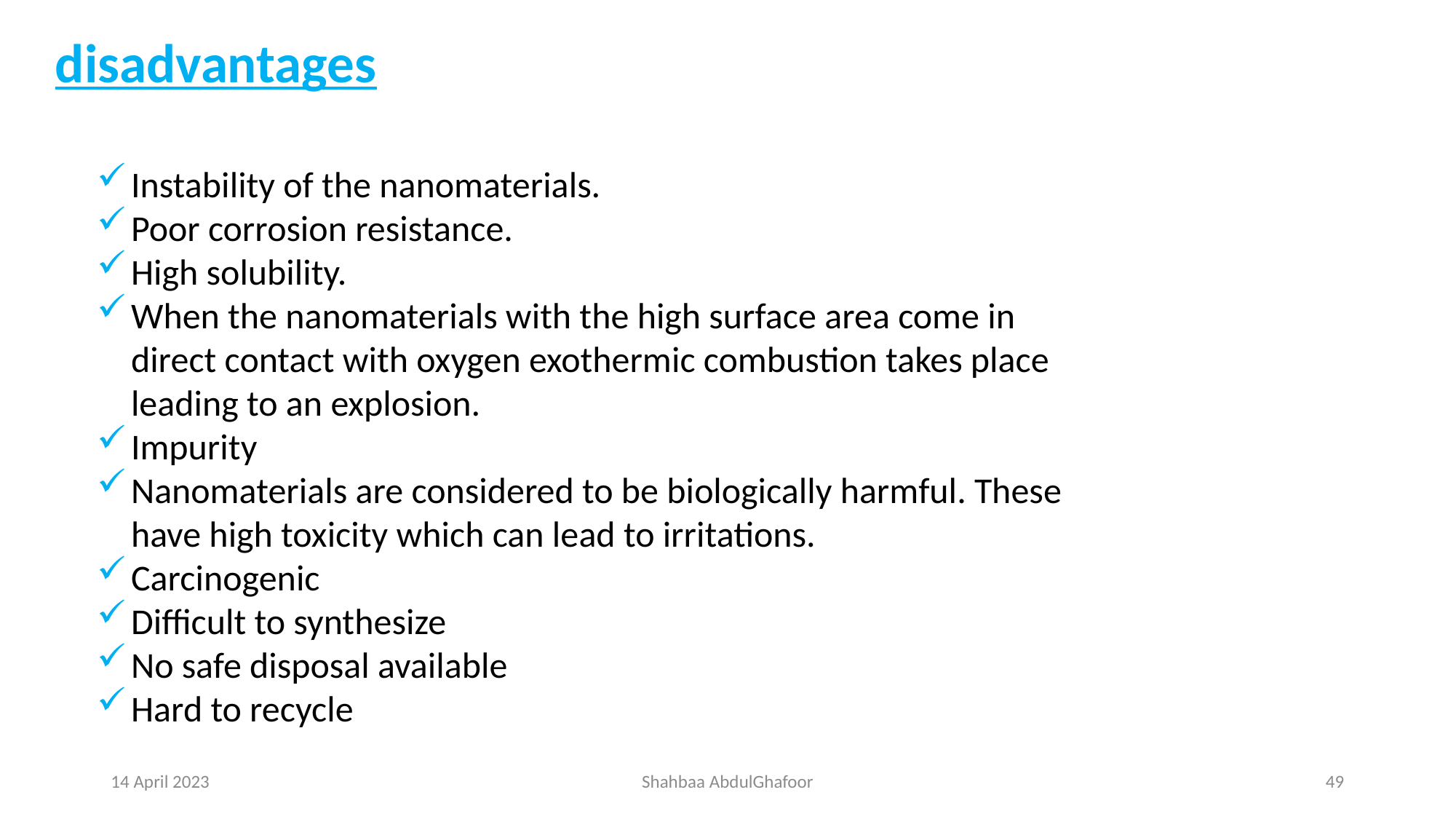

disadvantages

Instability of the nanomaterials.
Poor corrosion resistance.
High solubility.
When the nanomaterials with the high surface area come in direct contact with oxygen exothermic combustion takes place leading to an explosion.
Impurity
Nanomaterials are considered to be biologically harmful. These have high toxicity which can lead to irritations.
Carcinogenic
Difficult to synthesize
No safe disposal available
Hard to recycle
14 April 2023
Shahbaa AbdulGhafoor
49